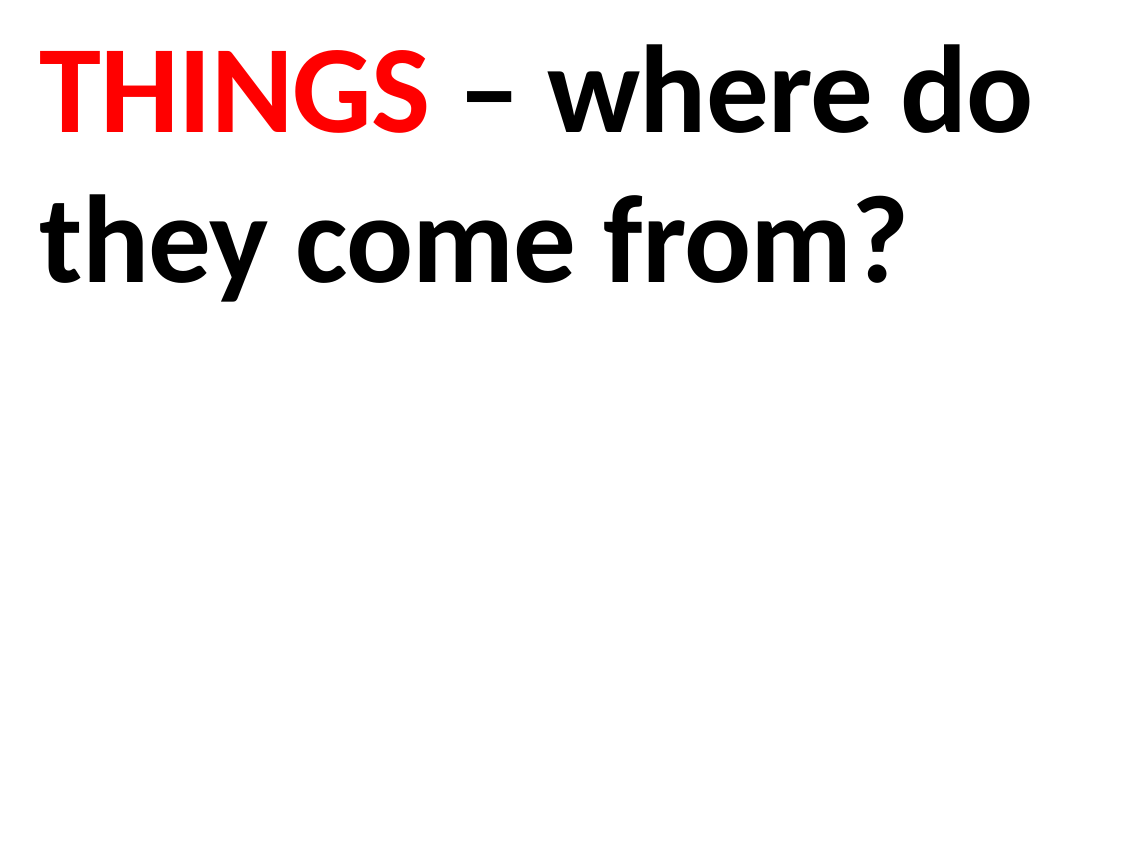

THINGS – where do they come from?